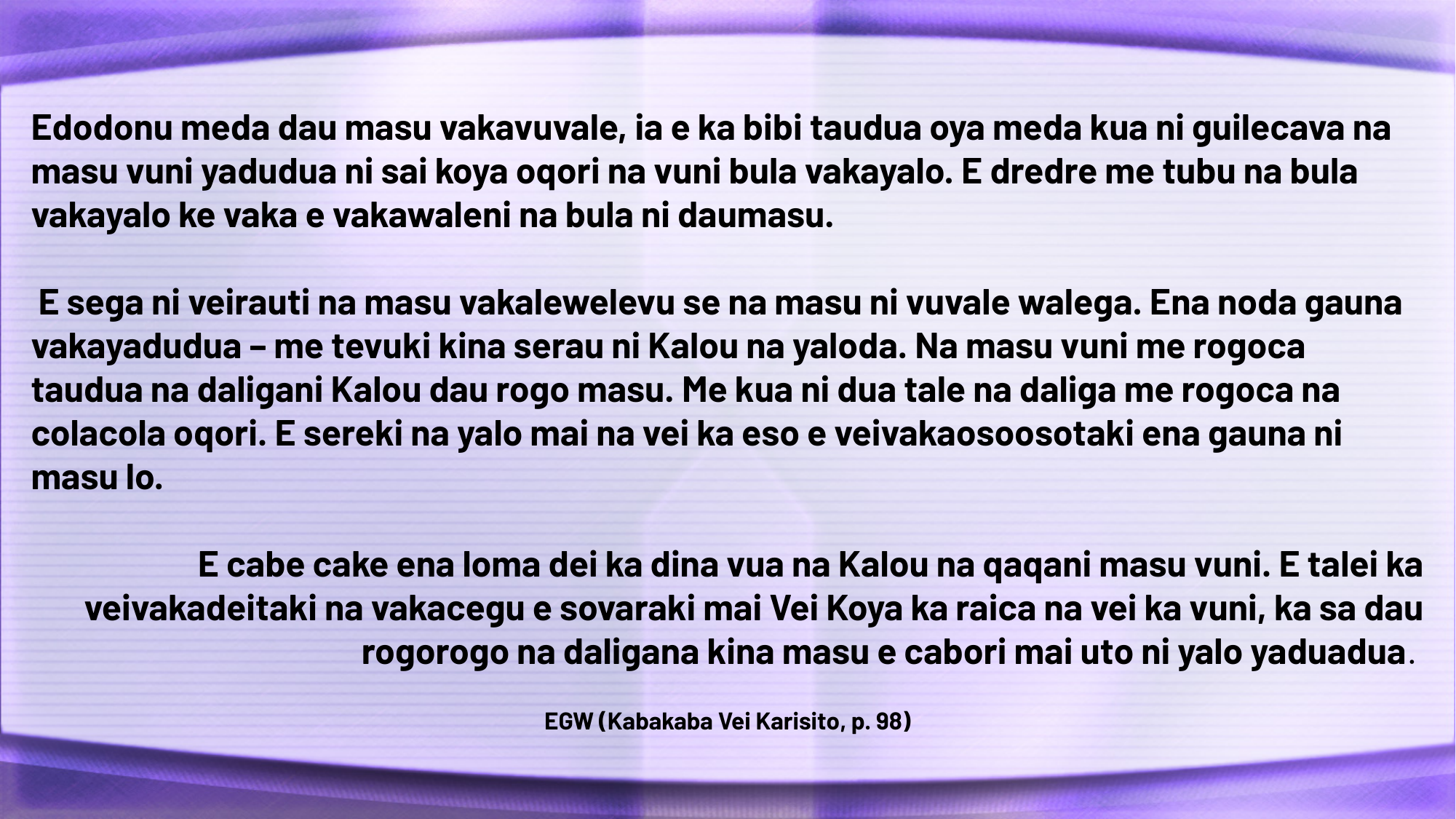

Edodonu meda dau masu vakavuvale, ia e ka bibi taudua oya meda kua ni guilecava na masu vuni yadudua ni sai koya oqori na vuni bula vakayalo. E dredre me tubu na bula vakayalo ke vaka e vakawaleni na bula ni daumasu.

 E sega ni veirauti na masu vakalewelevu se na masu ni vuvale walega. Ena noda gauna vakayadudua – me tevuki kina serau ni Kalou na yaloda. Na masu vuni me rogoca taudua na daligani Kalou dau rogo masu. Me kua ni dua tale na daliga me rogoca na colacola oqori. E sereki na yalo mai na vei ka eso e veivakaosoosotaki ena gauna ni masu lo.

E cabe cake ena loma dei ka dina vua na Kalou na qaqani masu vuni. E talei ka veivakadeitaki na vakacegu e sovaraki mai Vei Koya ka raica na vei ka vuni, ka sa dau rogorogo na daligana kina masu e cabori mai uto ni yalo yaduadua.
EGW (Kabakaba Vei Karisito, p. 98)